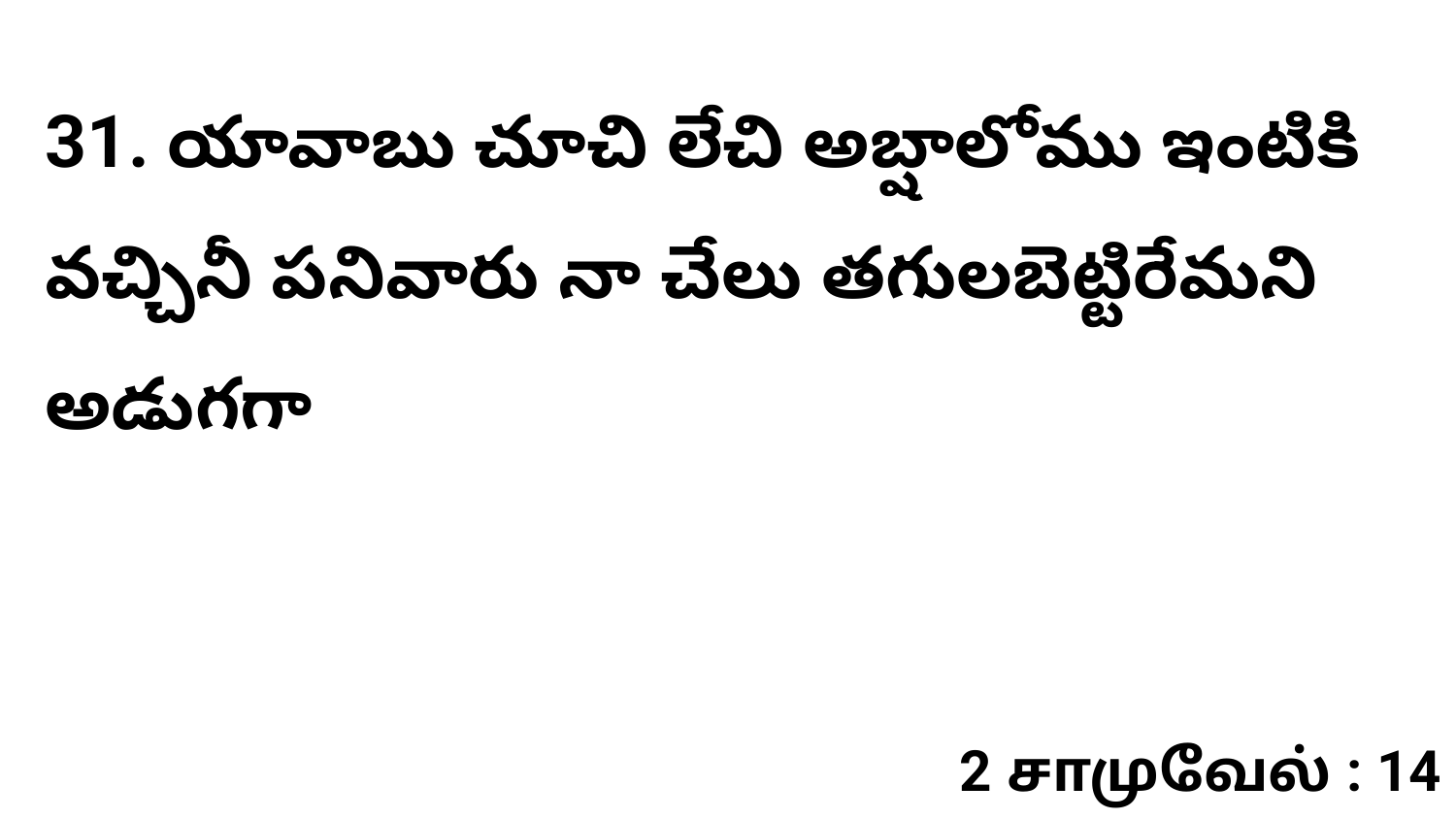

31. యావాబు చూచి లేచి అబ్షాలోము ఇంటికి వచ్చినీ పనివారు నా చేలు తగులబెట్టిరేమని అడుగగా
2 சாமுவேல் : 14